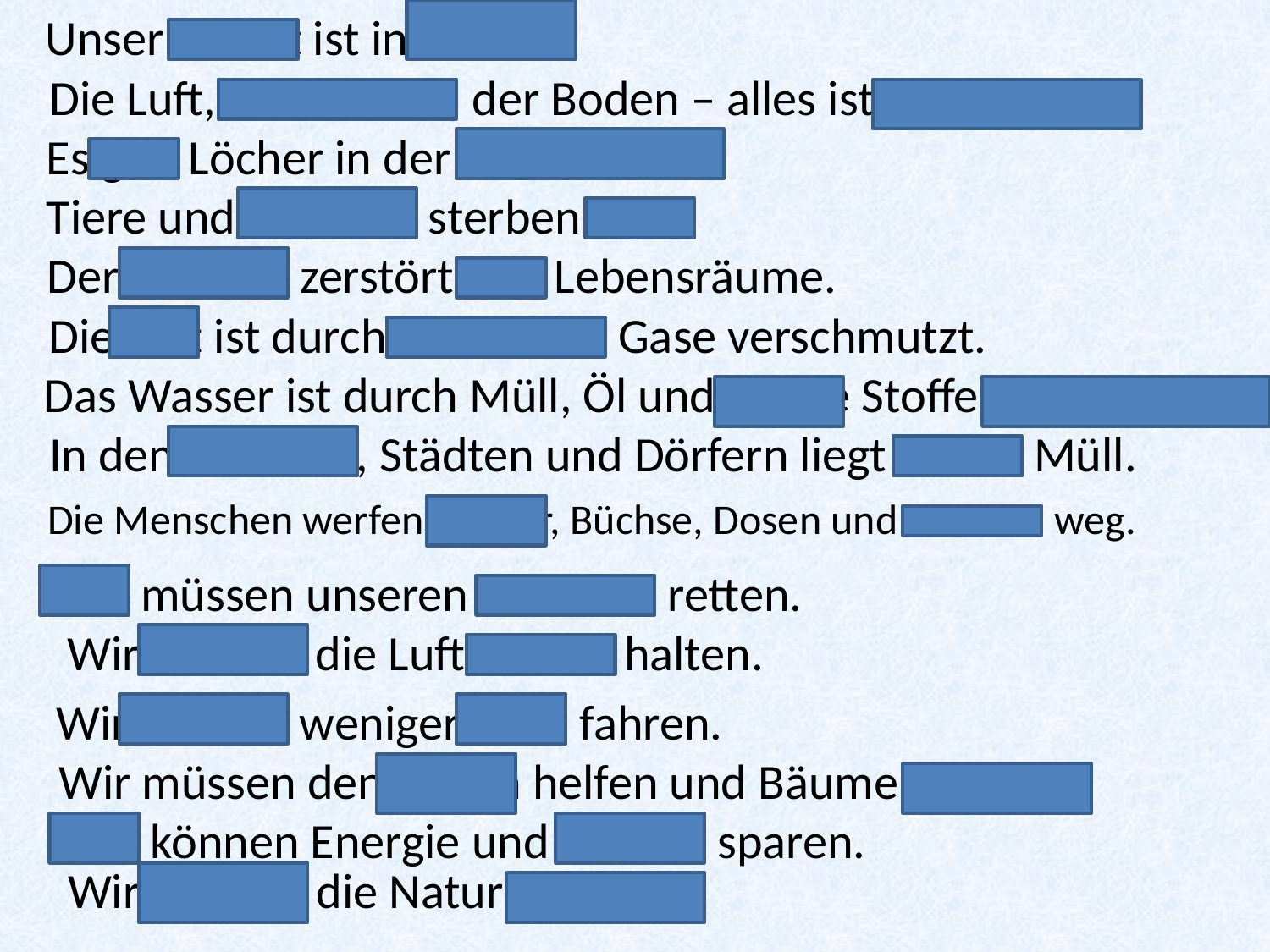

Unser Planet ist in Gefahr.

Die Luft, das Wasser, der Boden – alles ist verschmutzt.

Es gibt Löcher in der Ozonschicht.

Tiere und Pflanzen sterben aus.

Der Mensch zerstört ihre Lebensräume.

Die Luft ist durch schädliche Gase verschmutzt.

Das Wasser ist durch Müll, Öl und giftige Stoffe verschmutzt.

In den Wäldern, Städten und Dörfern liegt zu viel Müll.

Die Menschen werfen Becher, Büchse, Dosen und anderes weg.

Wir müssen unseren Planeten retten.

Wir müssen die Luft sauber halten.

Wir können weniger Auto fahren.

Wir müssen den Tieren helfen und Bäume pflanzen.

Wir können Energie und Wasser sparen.

Wir müssen die Natur schützen.